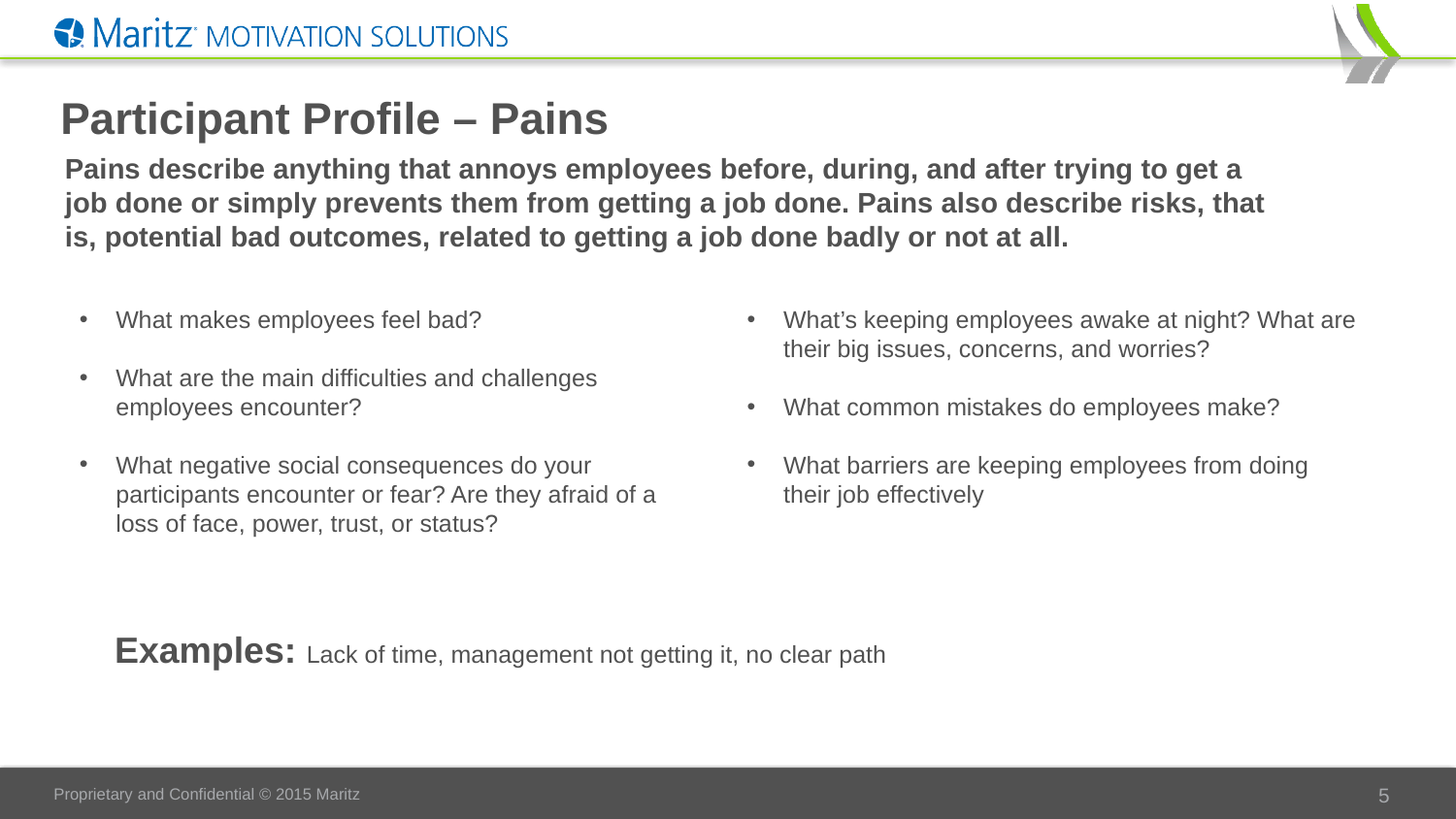

# Participant Profile – Pains
Pains describe anything that annoys employees before, during, and after trying to get a job done or simply prevents them from getting a job done. Pains also describe risks, that is, potential bad outcomes, related to getting a job done badly or not at all.
What makes employees feel bad?

What are the main difficulties and challenges employees encounter?

What negative social consequences do your participants encounter or fear? Are they afraid of a loss of face, power, trust, or status?
What’s keeping employees awake at night? What are their big issues, concerns, and worries?

What common mistakes do employees make?

What barriers are keeping employees from doing their job effectively
Examples: Lack of time, management not getting it, no clear path